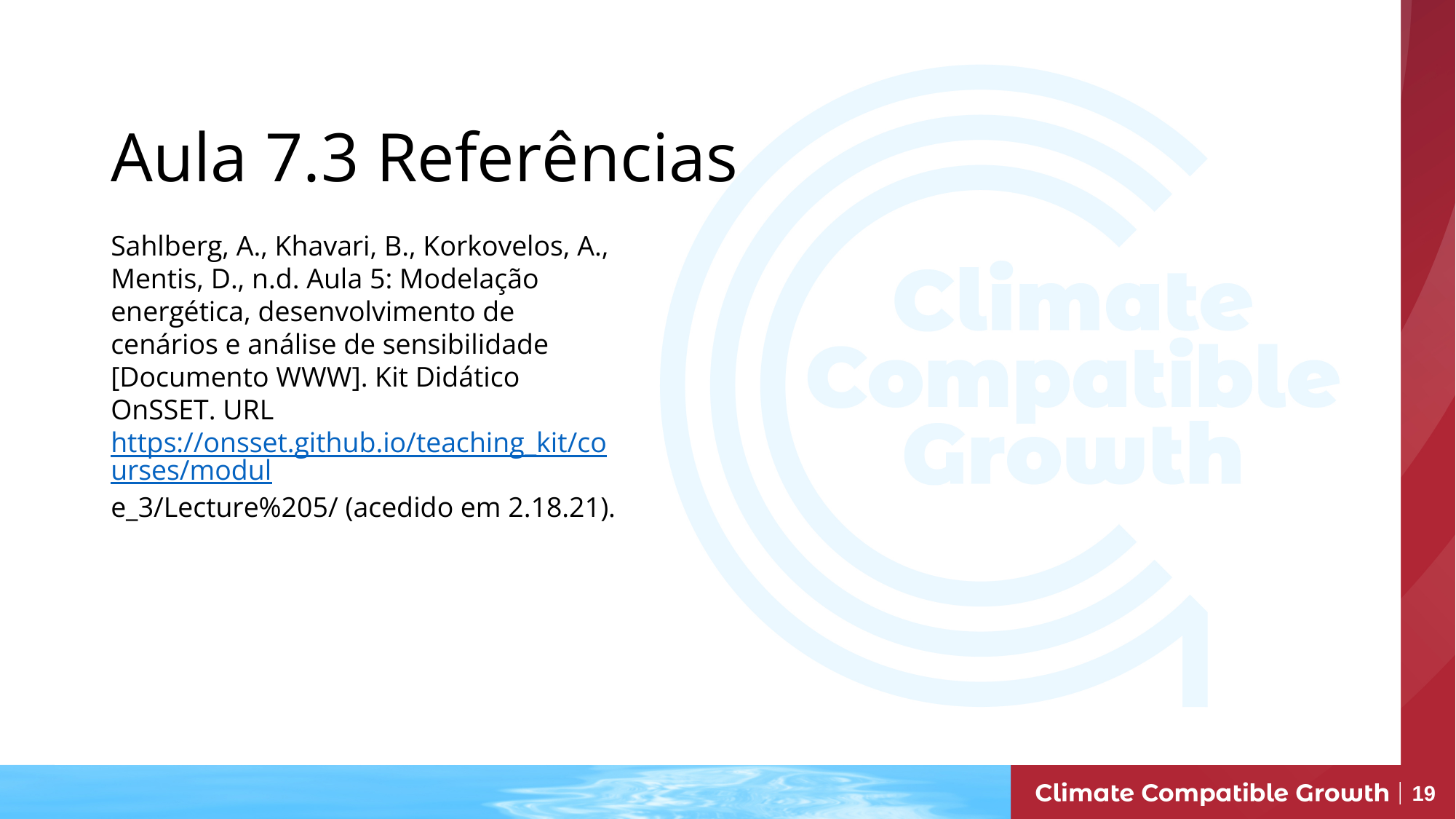

# Aula 7.3 Referências
Sahlberg, A., Khavari, B., Korkovelos, A., Mentis, D., n.d. Aula 5: Modelação energética, desenvolvimento de cenários e análise de sensibilidade [Documento WWW]. Kit Didático OnSSET. URL https://onsset.github.io/teaching_kit/courses/module_3/Lecture%205/ (acedido em 2.18.21).